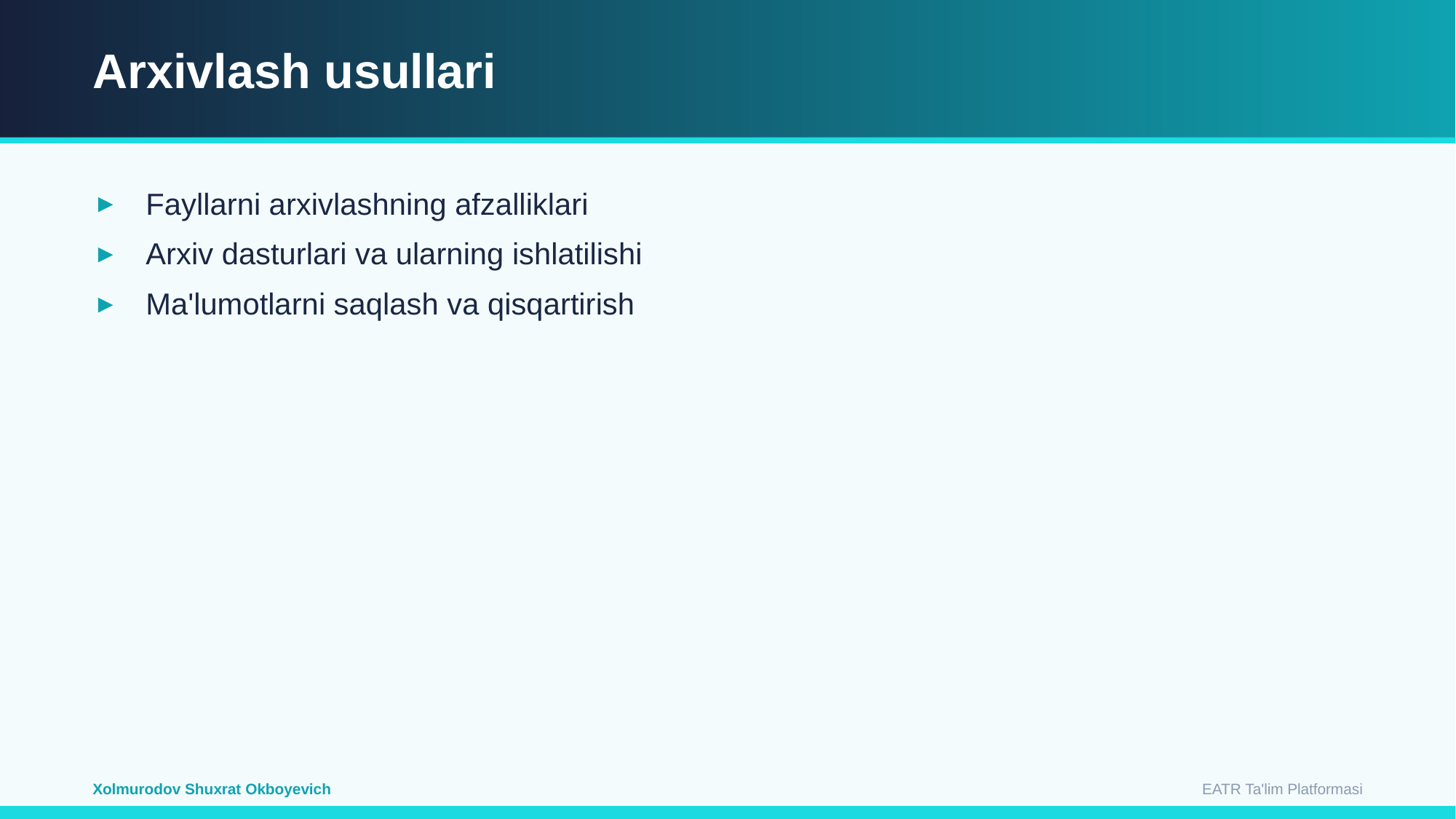

Arxivlash usullari

Fayllarni arxivlashning afzalliklari
Arxiv dasturlari va ularning ishlatilishi
Ma'lumotlarni saqlash va qisqartirish
EATR Ta'lim Platformasi
Xolmurodov Shuxrat Okboyevich